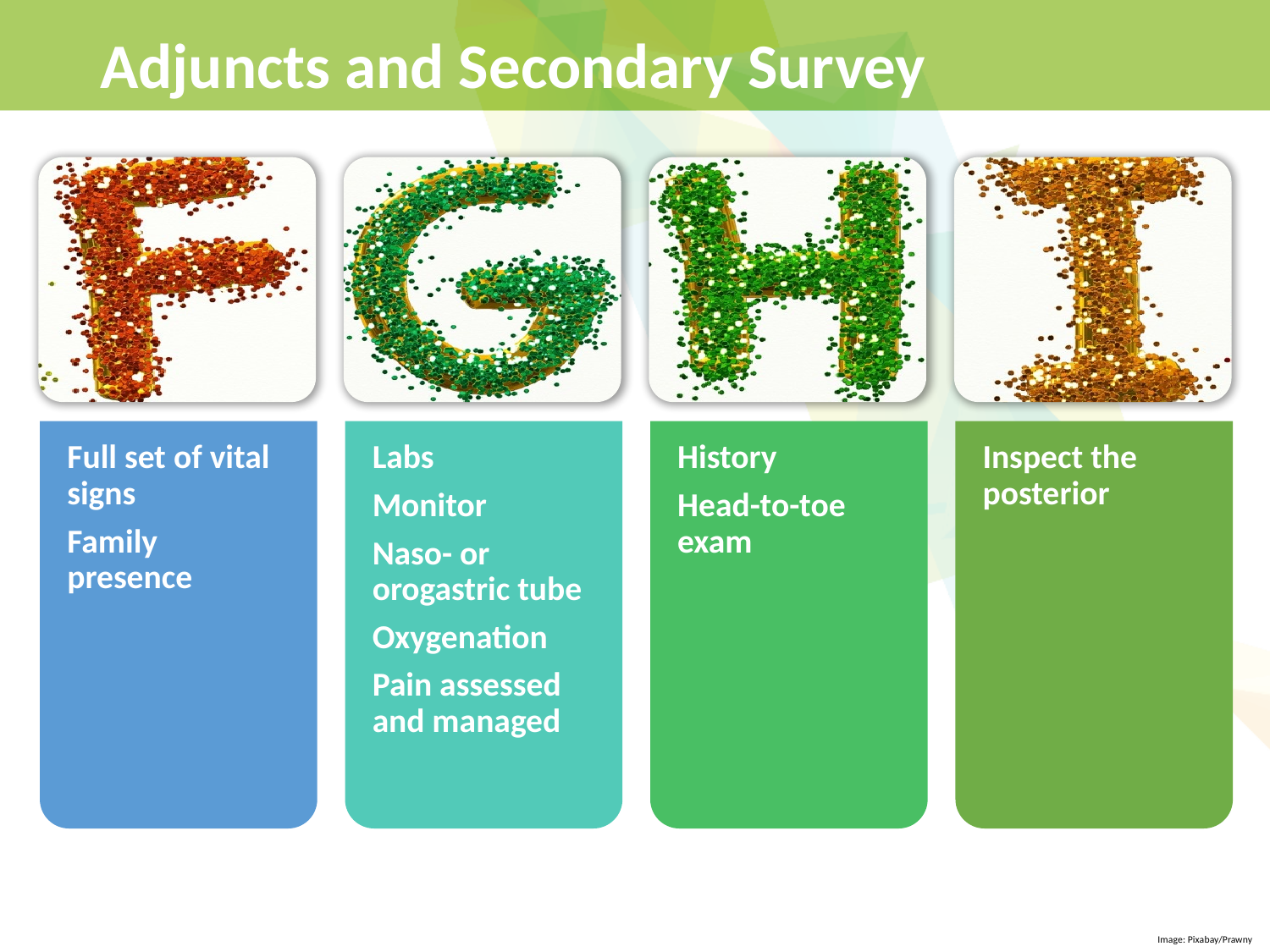

# Adjuncts and Secondary Survey

Labs
Monitor
Naso- or orogastric tube
Oxygenation
Pain assessed and managed
History
Head-to-toe exam
Full set of vital signs
Family presence
Inspect the posterior
Image: Pixabay/Prawny